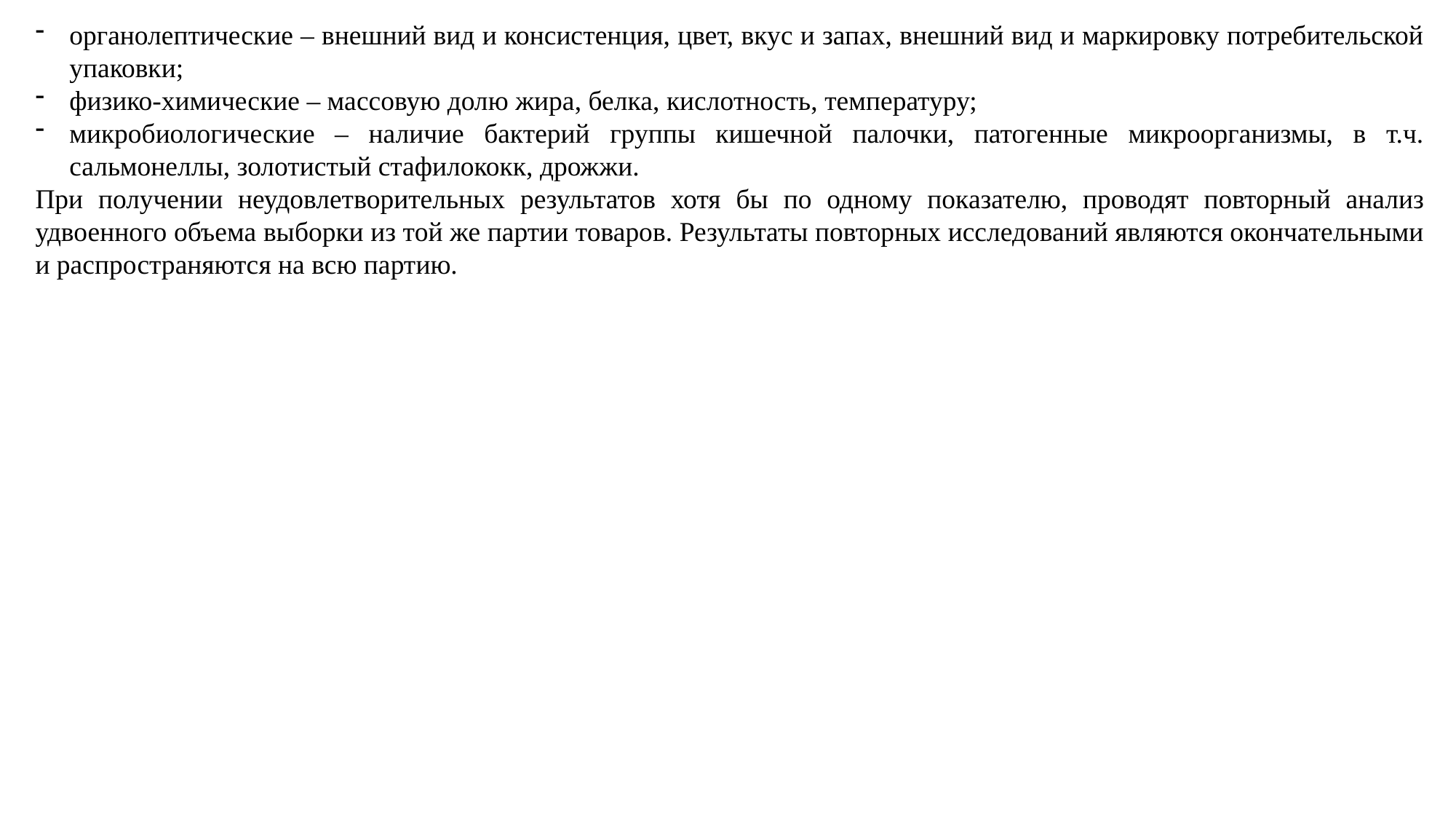

органолептические – внешний вид и консистенция, цвет, вкус и запах, внешний вид и маркировку потребительской упаковки;
физико-химические – массовую долю жира, белка, кислотность, температуру;
микробиологические – наличие бактерий группы кишечной палочки, патогенные микроорганизмы, в т.ч. сальмонеллы, золотистый стафилококк, дрожжи.
При получении неудовлетворительных результатов хотя бы по одному показателю, проводят повторный анализ удвоенного объема выборки из той же партии товаров. Результаты повторных исследований являются окончательными и распространяются на всю партию.